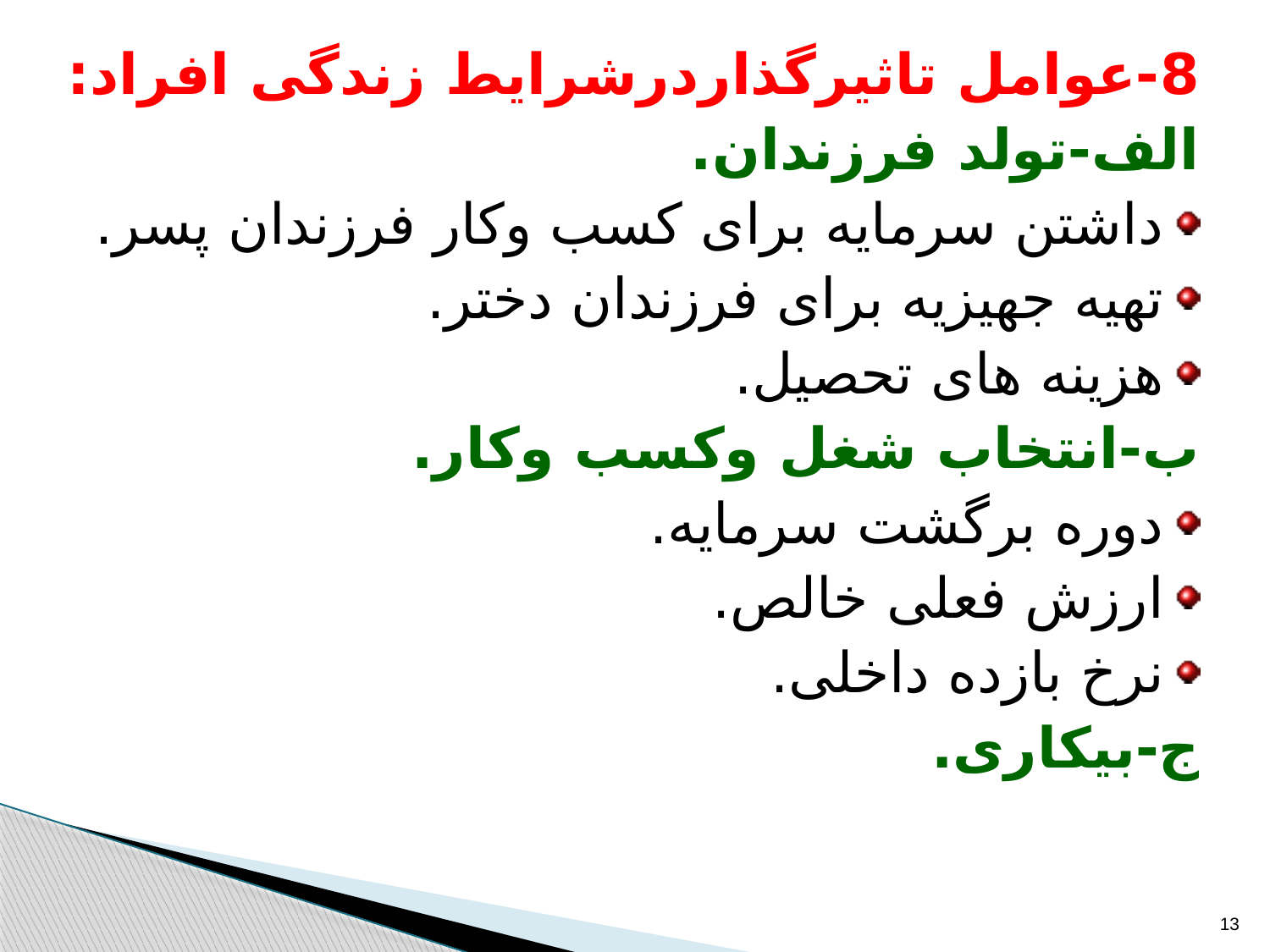

8-عوامل تاثیرگذاردرشرایط زندگی افراد:
الف-تولد فرزندان.
داشتن سرمایه برای کسب وکار فرزندان پسر.
تهیه جهیزیه برای فرزندان دختر.
هزینه های تحصیل.
ب-انتخاب شغل وکسب وکار.
دوره برگشت سرمایه.
ارزش فعلی خالص.
نرخ بازده داخلی.
ج-بیکاری.
13